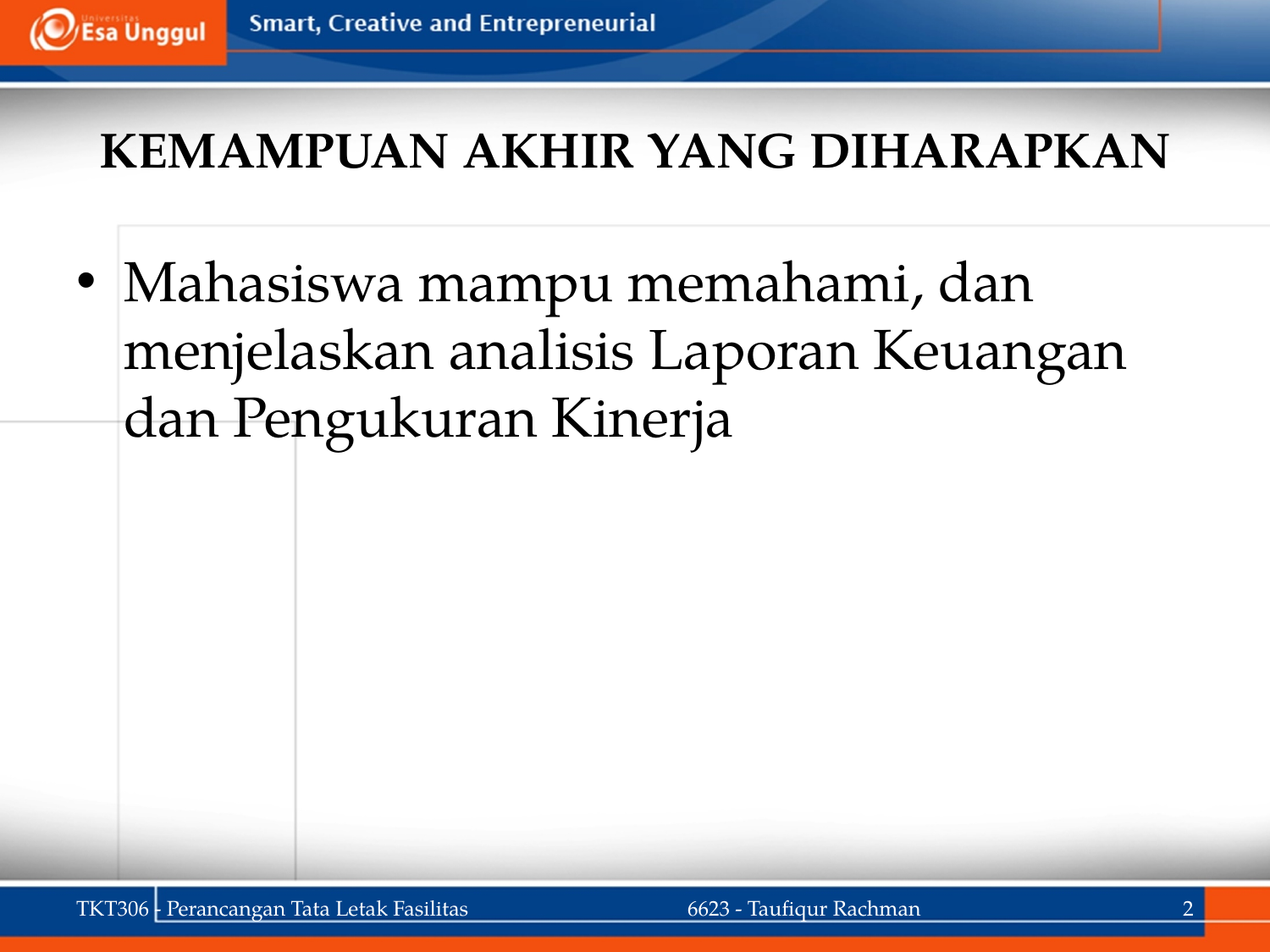

# KEMAMPUAN AKHIR YANG DIHARAPKAN
Mahasiswa mampu memahami, dan menjelaskan analisis Laporan Keuangan dan Pengukuran Kinerja

TKT306 - Perancangan Tata Letak Fasilitas
6623 - Taufiqur Rachman
2